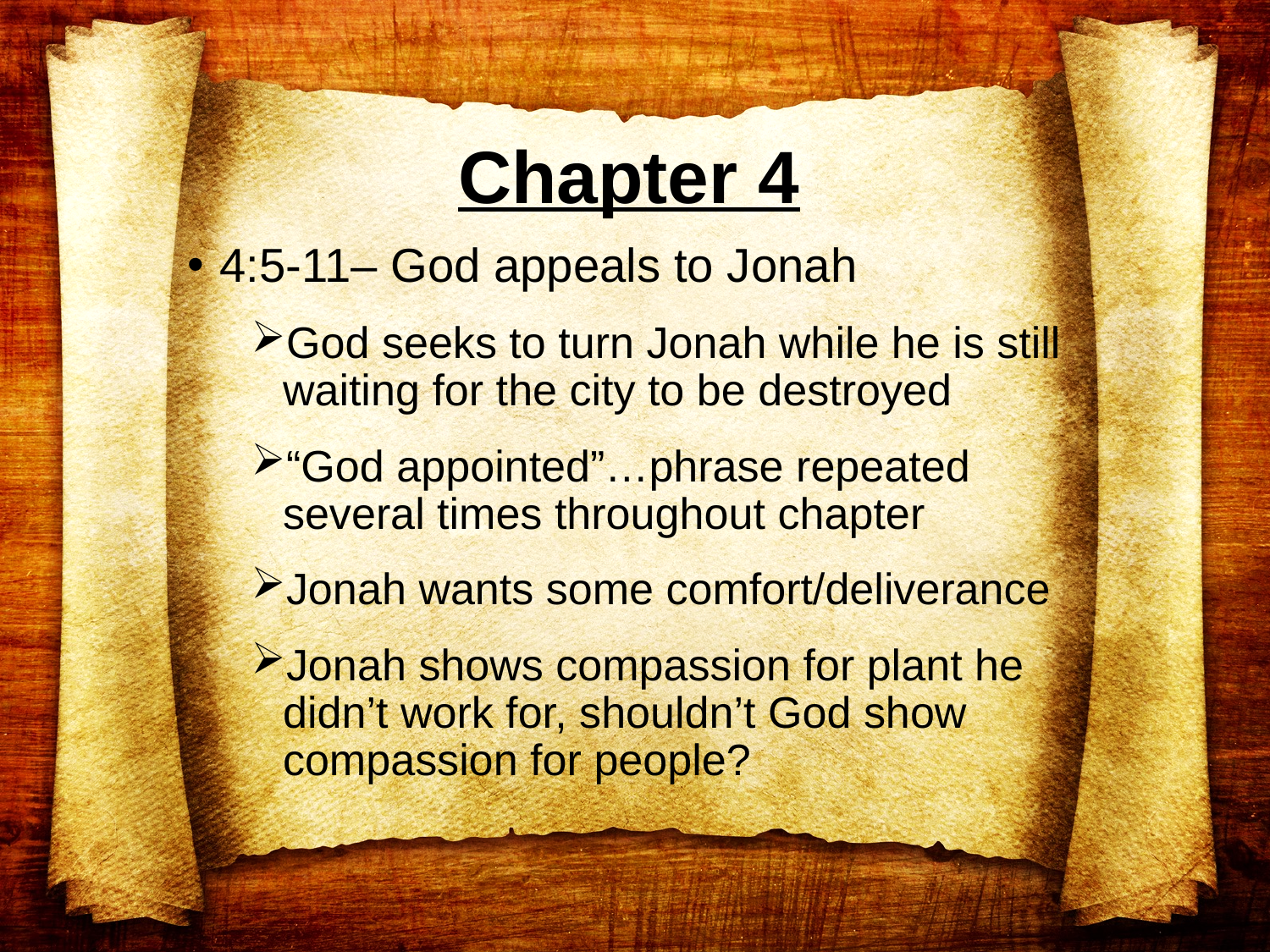

# Chapter 4
4:5-11– God appeals to Jonah
God seeks to turn Jonah while he is still waiting for the city to be destroyed
“God appointed”…phrase repeated several times throughout chapter
Jonah wants some comfort/deliverance
Jonah shows compassion for plant he didn’t work for, shouldn’t God show compassion for people?